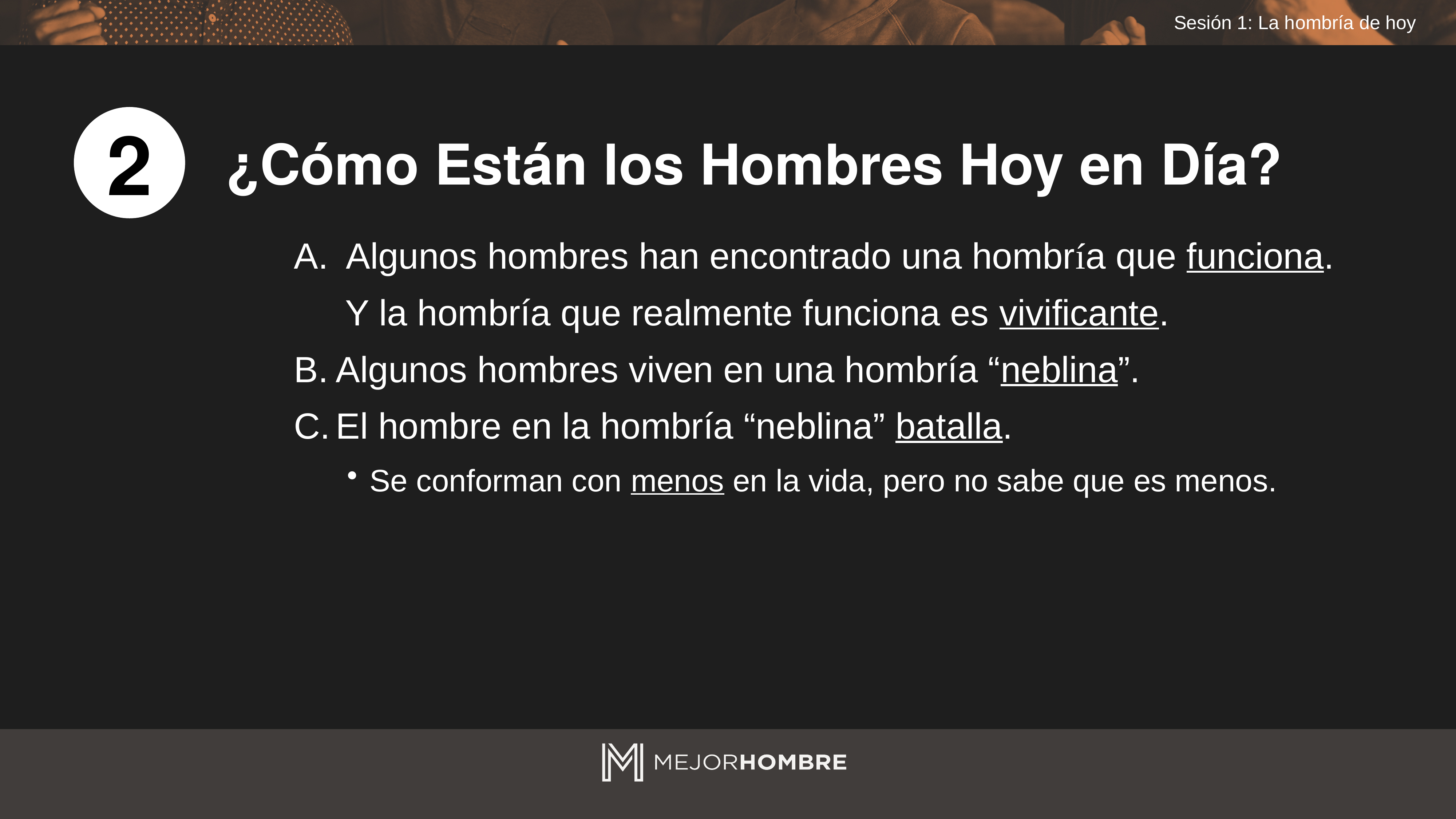

2
¿Cómo Están los Hombres Hoy en Día?
 Algunos hombres han encontrado una hombría que funciona.
 Y la hombría que realmente funciona es vivificante.
Algunos hombres viven en una hombría “neblina”.
El hombre en la hombría “neblina” batalla.
Se conforman con menos en la vida, pero no sabe que es menos.